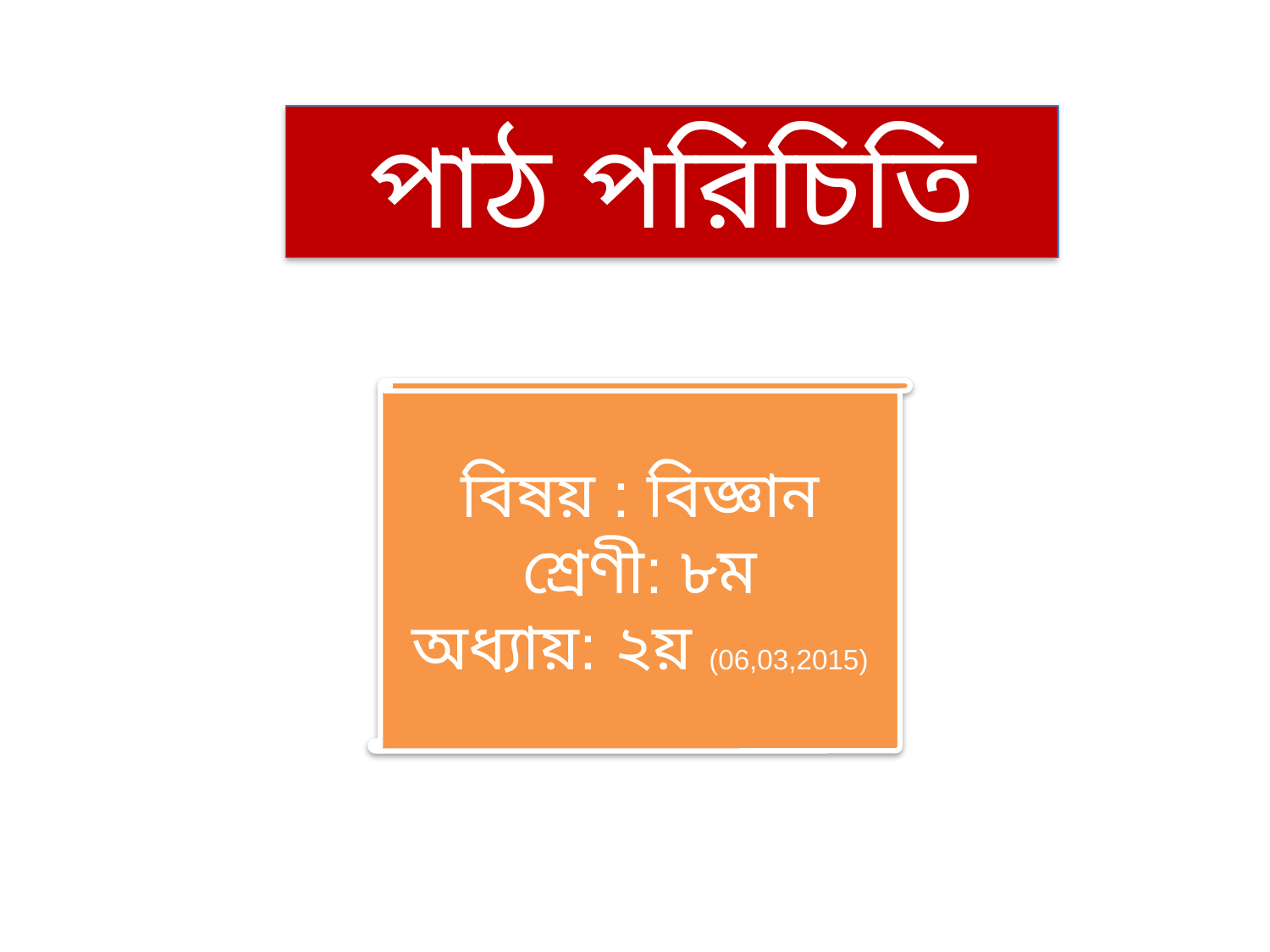

পাঠ পরিচিতি
বিষয় : বিজ্ঞান
শ্রেণী: ৮ম
অধ্যায়: ২য় (06,03,2015)